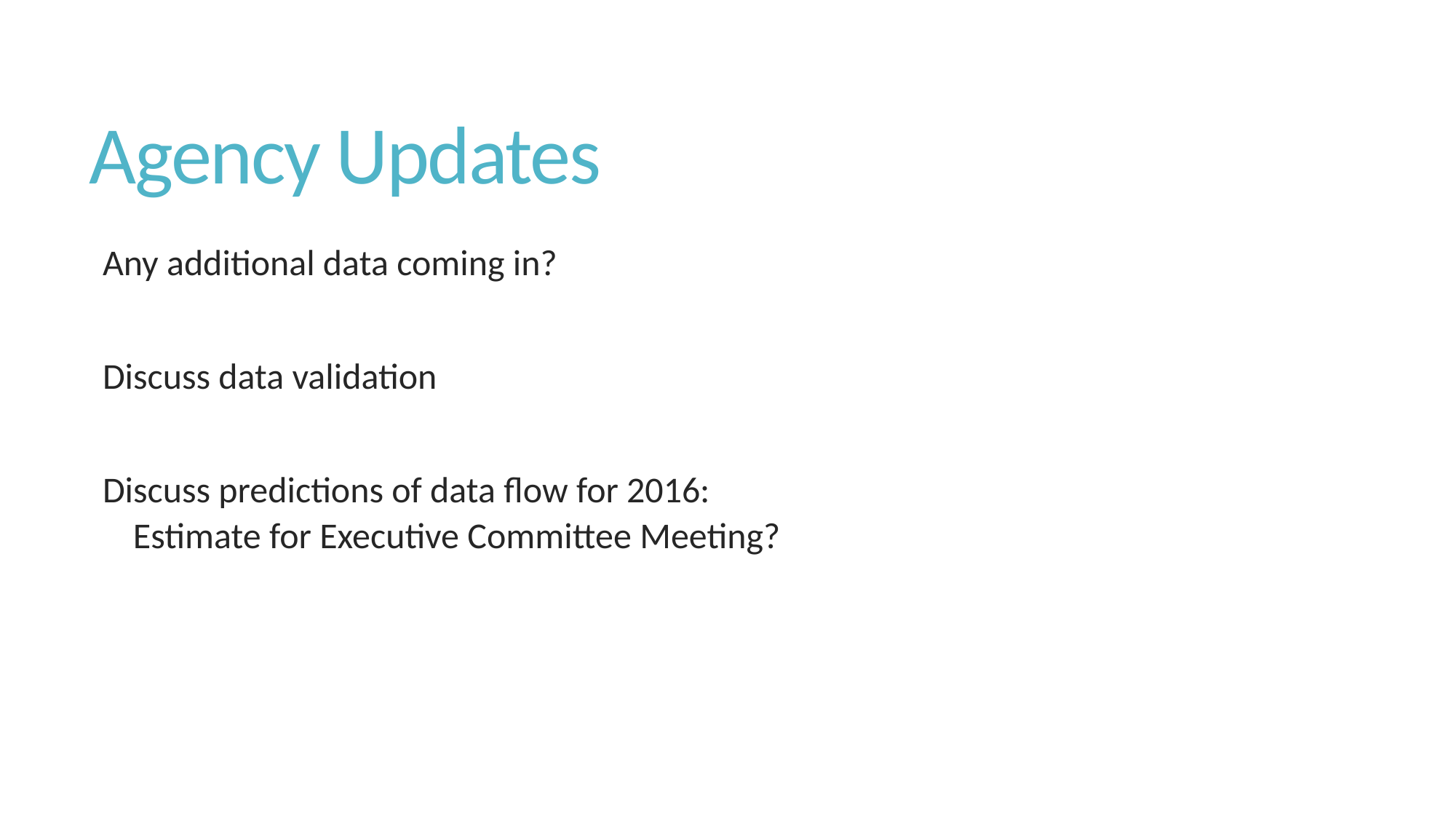

# Agency Updates
Any additional data coming in?

Discuss data validation

Discuss predictions of data flow for 2016:
Estimate for Executive Committee Meeting?